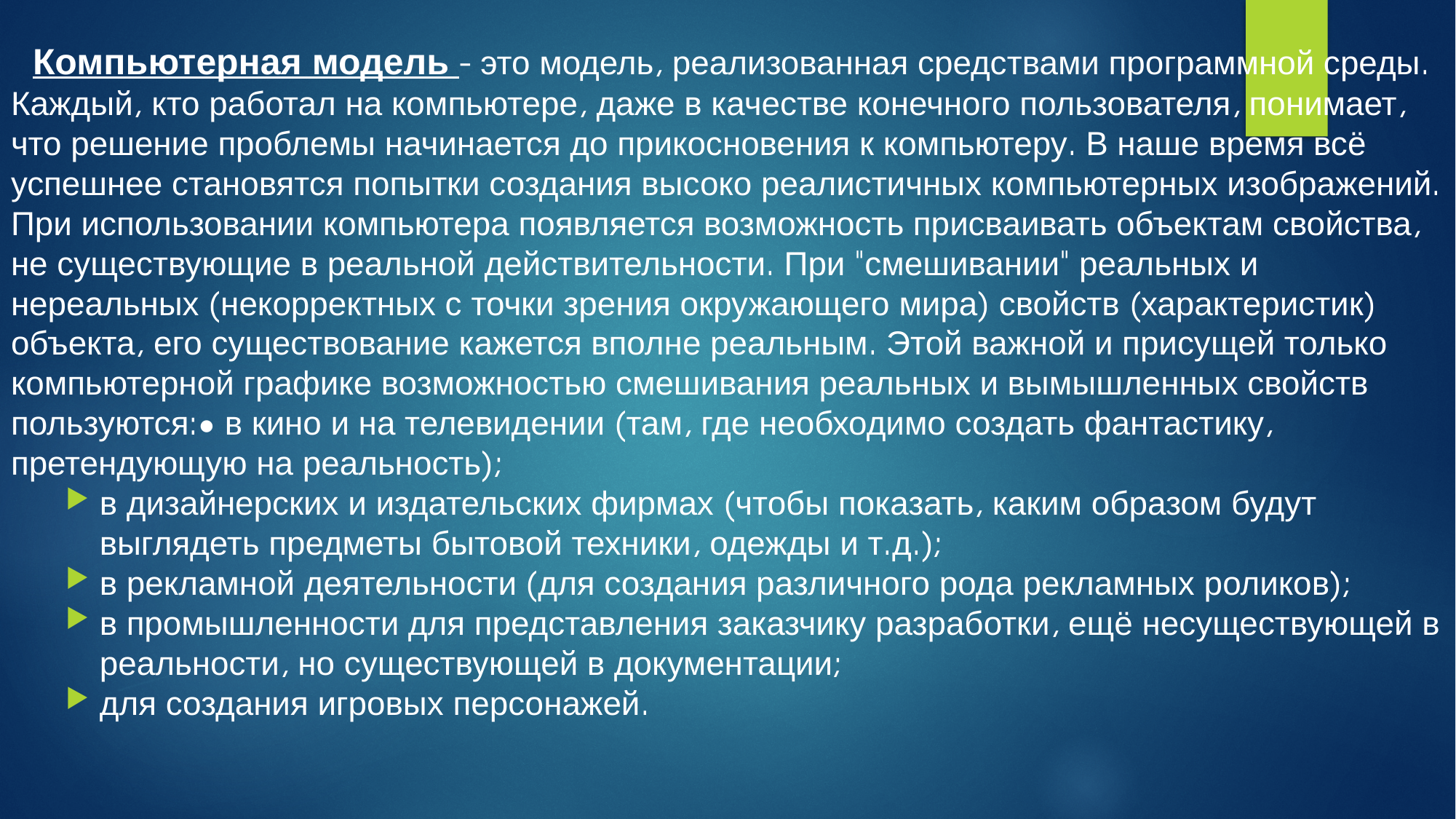

Компьютерная модель - это модель, реализованная средствами программной среды. Каждый, кто работал на компьютере, даже в качестве конечного пользователя, понимает, что решение проблемы начинается до прикосновения к компьютеру. В наше время всё успешнее становятся попытки создания высоко реалистичных компьютерных изображений. При использовании компьютера появляется возможность присваивать объектам свойства, не существующие в реальной действительности. При "смешивании" реальных и нереальных (некорректных с точки зрения окружающего мира) свойств (характеристик) объекта, его существование кажется вполне реальным. Этой важной и присущей только компьютерной графике возможностью смешивания реальных и вымышленных свойств пользуются:• в кино и на телевидении (там, где необходимо создать фантастику, претендующую на реальность);
в дизайнерских и издательских фирмах (чтобы показать, каким образом будут выглядеть предметы бытовой техники, одежды и т.д.);
в рекламной деятельности (для создания различного рода рекламных роликов);
в промышленности для представления заказчику разработки, ещё несуществующей в реальности, но существующей в документации;
для создания игровых персонажей.